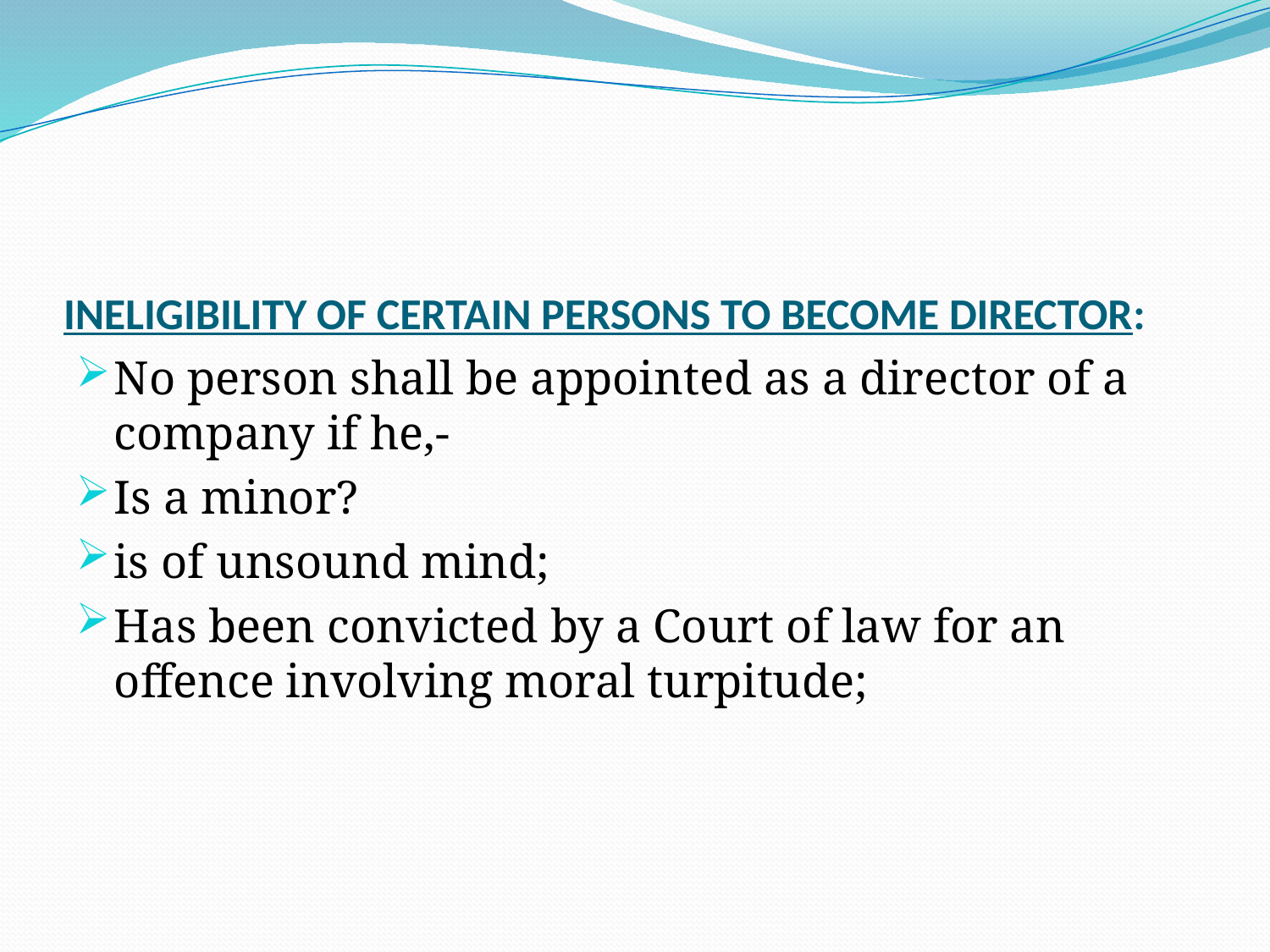

# Ineligibility of certain persons to become director:
No person shall be appointed as a director of a company if he,-
Is a minor?
is of unsound mind;
Has been convicted by a Court of law for an offence involving moral turpitude;